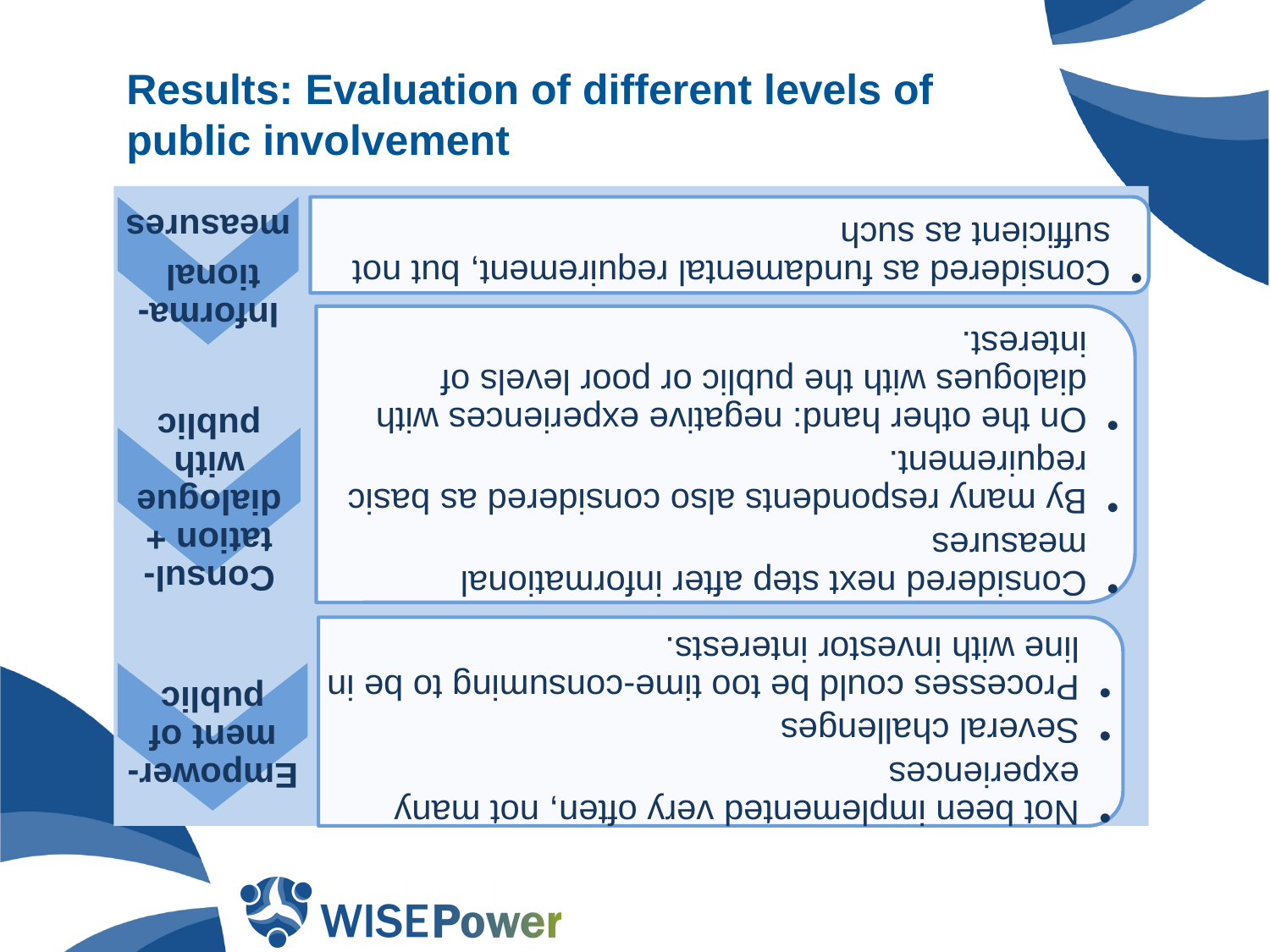

# Results: Evaluation of different levels of public involvement

Informa-tional
measures
Considered as fundamental requirement, but not sufficient as such
Consul-tation + dialogue with public
Considered next step after informational measures
By many respondents also considered as basic requirement.
On the other hand: negative experiences with dialogues with the public or poor levels of interest.
Empower-ment of public
Not been implemented very often, not many experiences
Several challenges
Processes could be too time-consuming to be in line with investor interests.